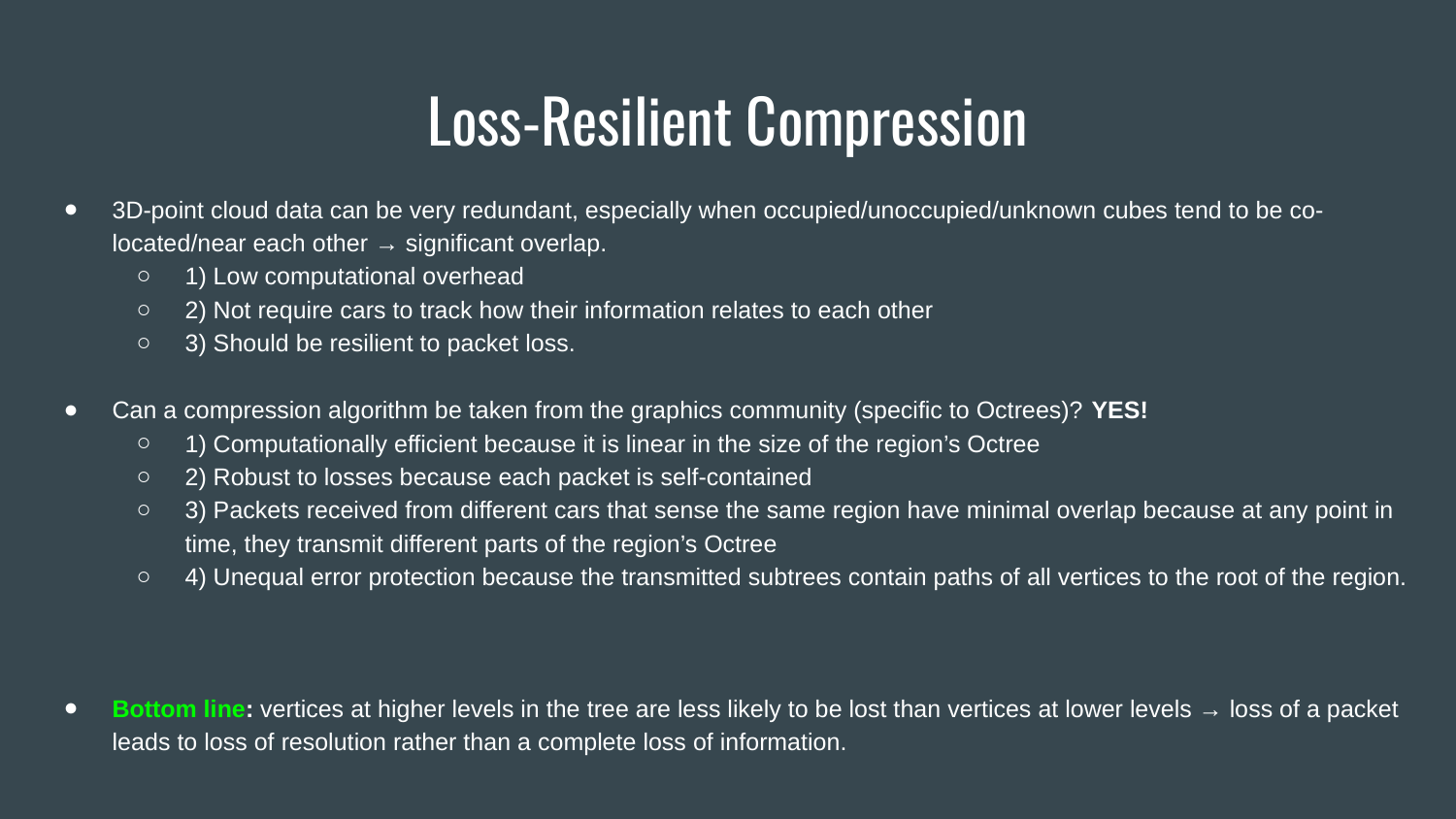

# Loss-Resilient Compression
3D-point cloud data can be very redundant, especially when occupied/unoccupied/unknown cubes tend to be co-located/near each other → significant overlap.
1) Low computational overhead
2) Not require cars to track how their information relates to each other
3) Should be resilient to packet loss.
Can a compression algorithm be taken from the graphics community (specific to Octrees)? YES!
1) Computationally efficient because it is linear in the size of the region’s Octree
2) Robust to losses because each packet is self-contained
3) Packets received from different cars that sense the same region have minimal overlap because at any point in time, they transmit different parts of the region’s Octree
4) Unequal error protection because the transmitted subtrees contain paths of all vertices to the root of the region.

Bottom line: vertices at higher levels in the tree are less likely to be lost than vertices at lower levels → loss of a packet leads to loss of resolution rather than a complete loss of information.